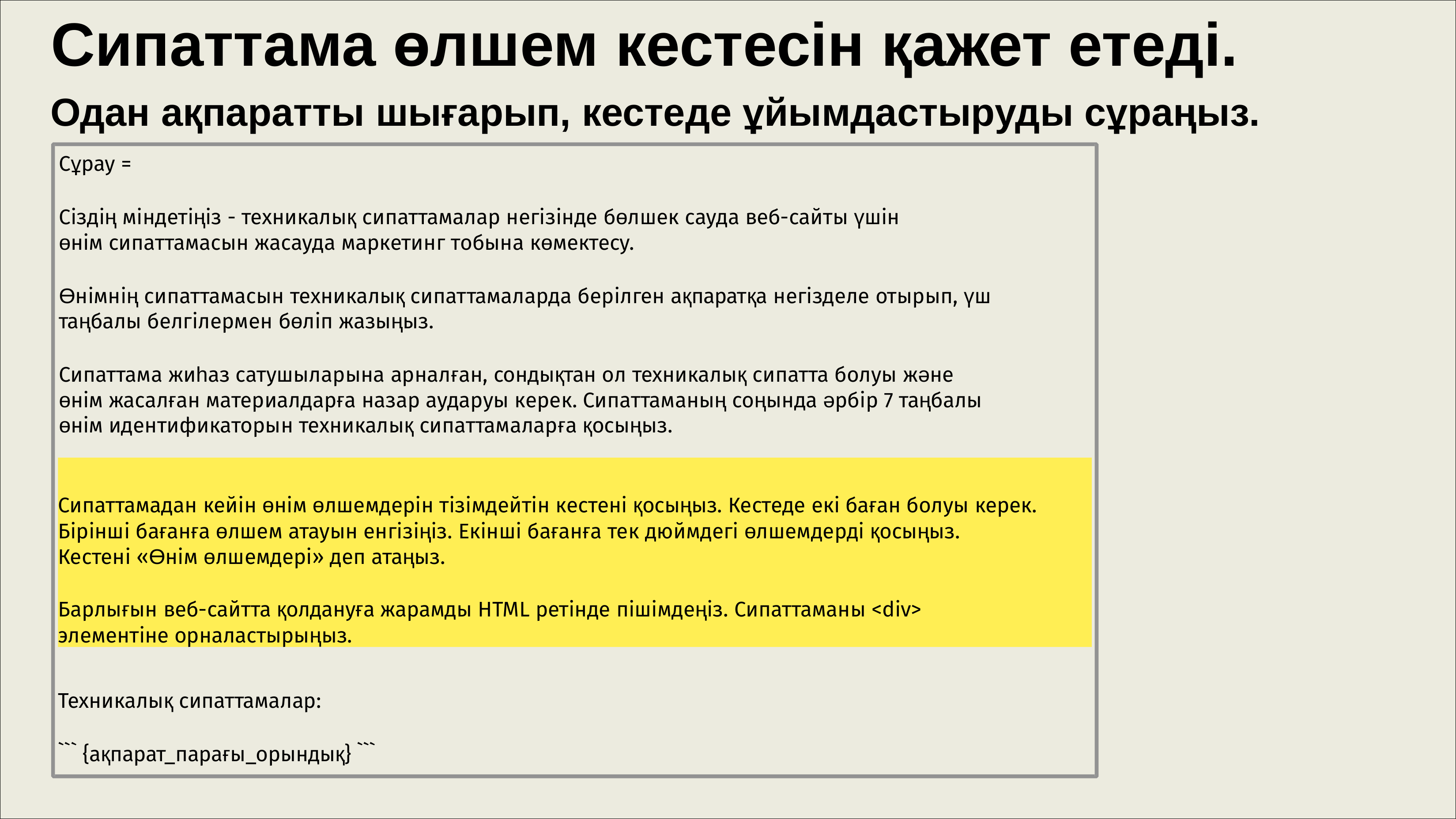

# Сипаттама өлшем кестесін қажет етеді.
Одан ақпаратты шығарып, кестеде ұйымдастыруды сұраңыз.
Сұрау =

Сіздің міндетіңіз - техникалық сипаттамалар негізінде бөлшек сауда веб-сайты үшін өнім сипаттамасын жасауда маркетинг тобына көмектесу.

Өнімнің сипаттамасын техникалық сипаттамаларда берілген ақпаратқа негізделе отырып, үш таңбалы белгілермен бөліп жазыңыз.

Сипаттама жиһаз сатушыларына арналған, сондықтан ол техникалық сипатта болуы және өнім жасалған материалдарға назар аударуы керек. Сипаттаманың соңында әрбір 7 таңбалы өнім идентификаторын техникалық сипаттамаларға қосыңыз.

Сипаттамадан кейін өнім өлшемдерін тізімдейтін кестені қосыңыз. Кестеде екі баған болуы керек. Бірінші бағанға өлшем атауын енгізіңіз. Екінші бағанға тек дюймдегі өлшемдерді қосыңыз.
Кестені «Өнім өлшемдері» деп атаңыз.

Барлығын веб-сайтта қолдануға жарамды HTML ретінде пішімдеңіз. Сипаттаманы <div> элементіне орналастырыңыз.
Техникалық сипаттамалар:

``` {ақпарат_парағы_орындық} ```